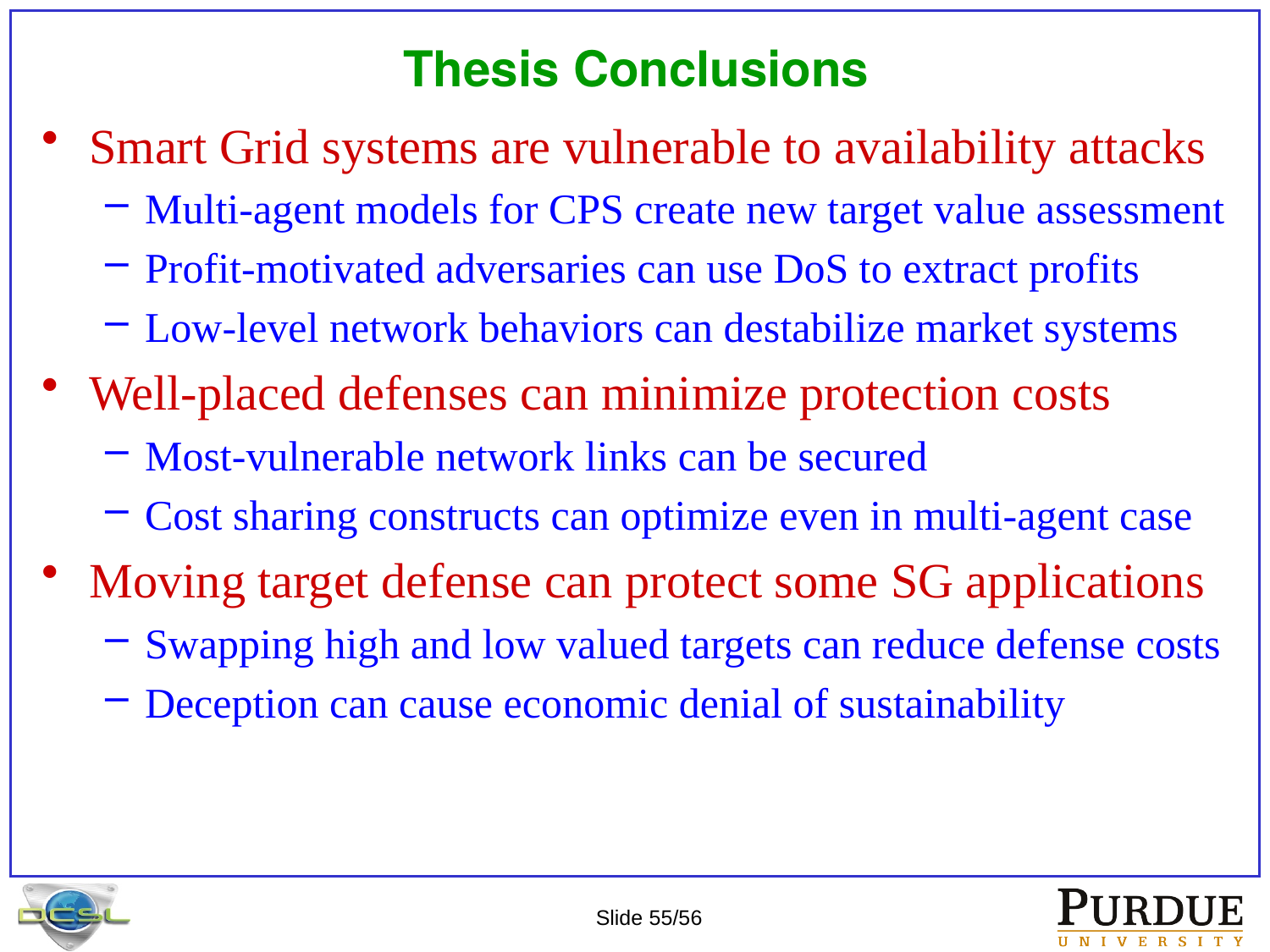

# Thesis Conclusions
Smart Grid systems are vulnerable to availability attacks
Multi-agent models for CPS create new target value assessment
Profit-motivated adversaries can use DoS to extract profits
Low-level network behaviors can destabilize market systems
Well-placed defenses can minimize protection costs
Most-vulnerable network links can be secured
Cost sharing constructs can optimize even in multi-agent case
Moving target defense can protect some SG applications
Swapping high and low valued targets can reduce defense costs
Deception can cause economic denial of sustainability